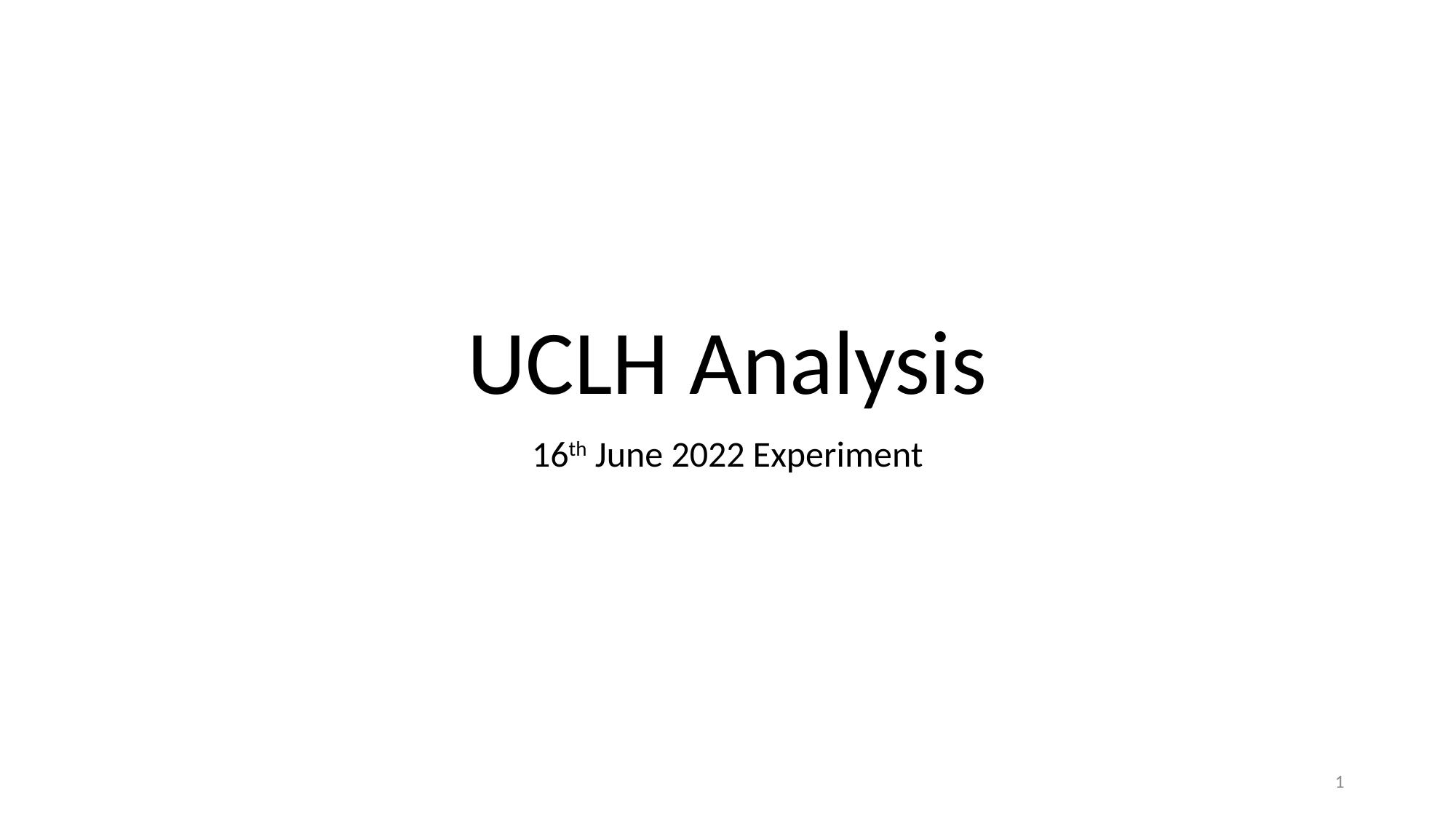

# UCLH Analysis
16th June 2022 Experiment
1